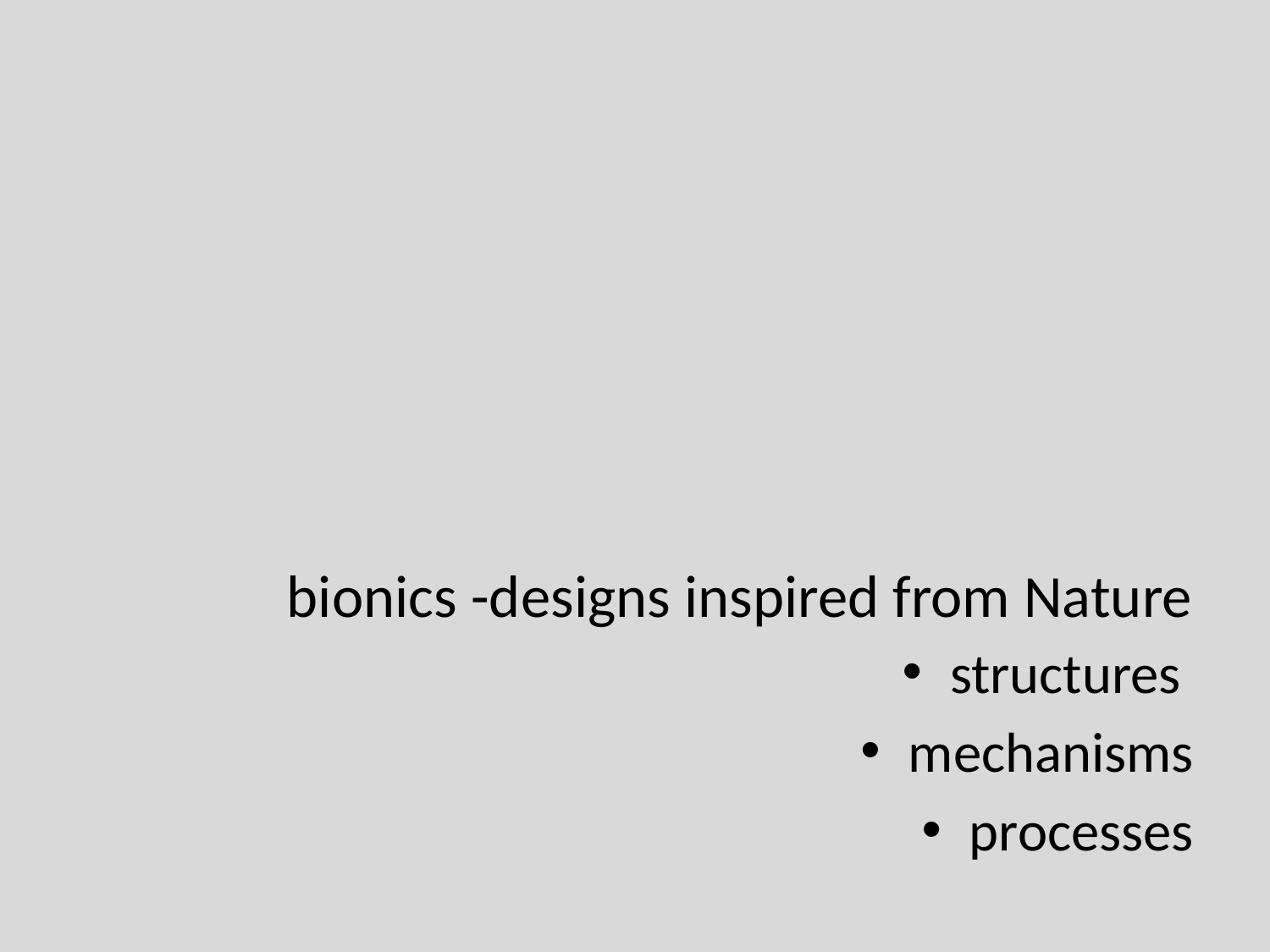

# bionics -designs inspired from Nature
structures
mechanisms
processes